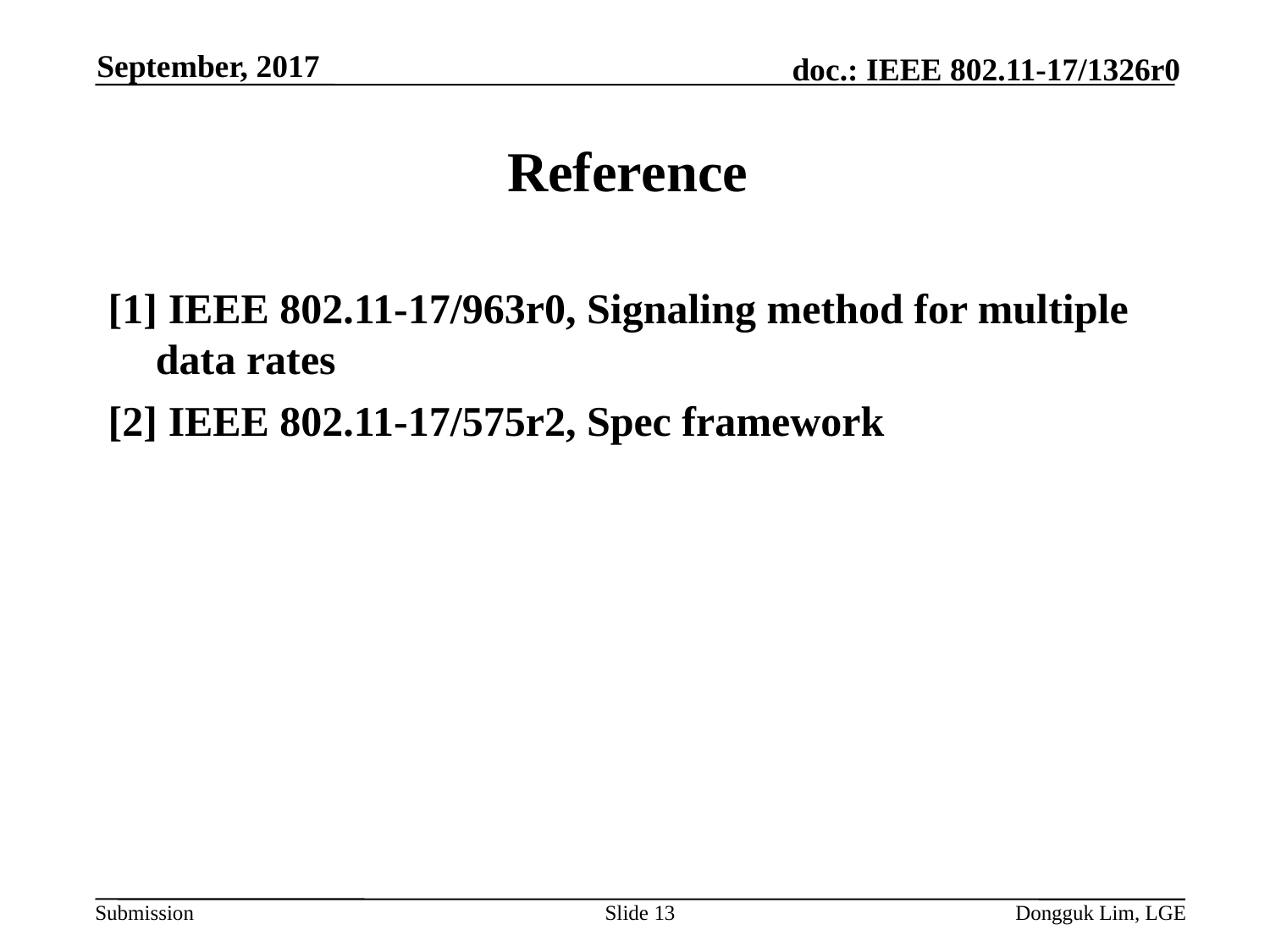

September, 2017
# Reference
[1] IEEE 802.11-17/963r0, Signaling method for multiple data rates
[2] IEEE 802.11-17/575r2, Spec framework

Slide 13
Dongguk Lim, LGE